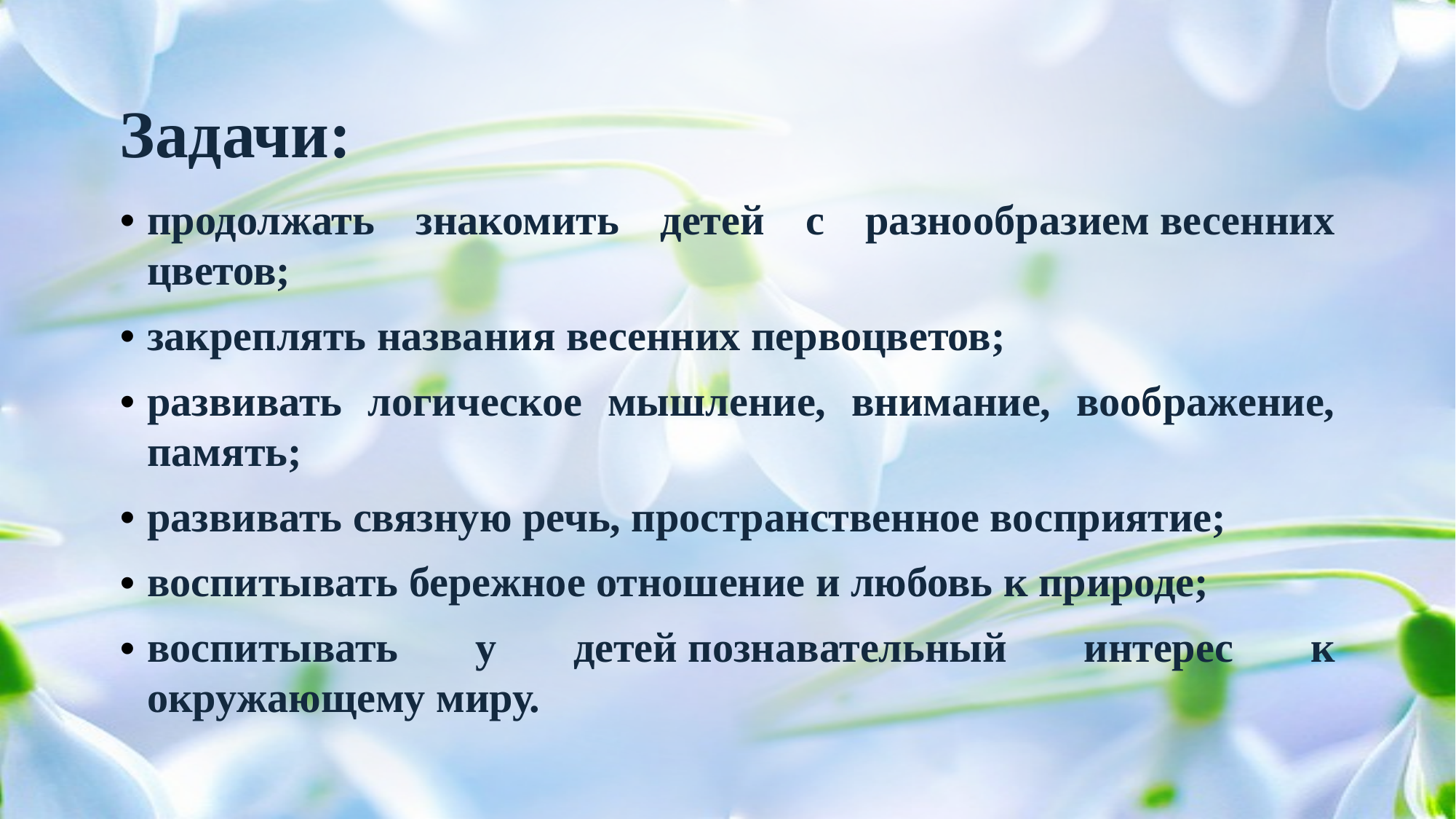

# Задачи:
продолжать знакомить детей с разнообразием весенних цветов;
закреплять названия весенних первоцветов;
развивать логическое мышление, внимание, воображение, память;
развивать связную речь, пространственное восприятие;
воспитывать бережное отношение и любовь к природе;
воспитывать у детей познавательный интерес к окружающему миру.